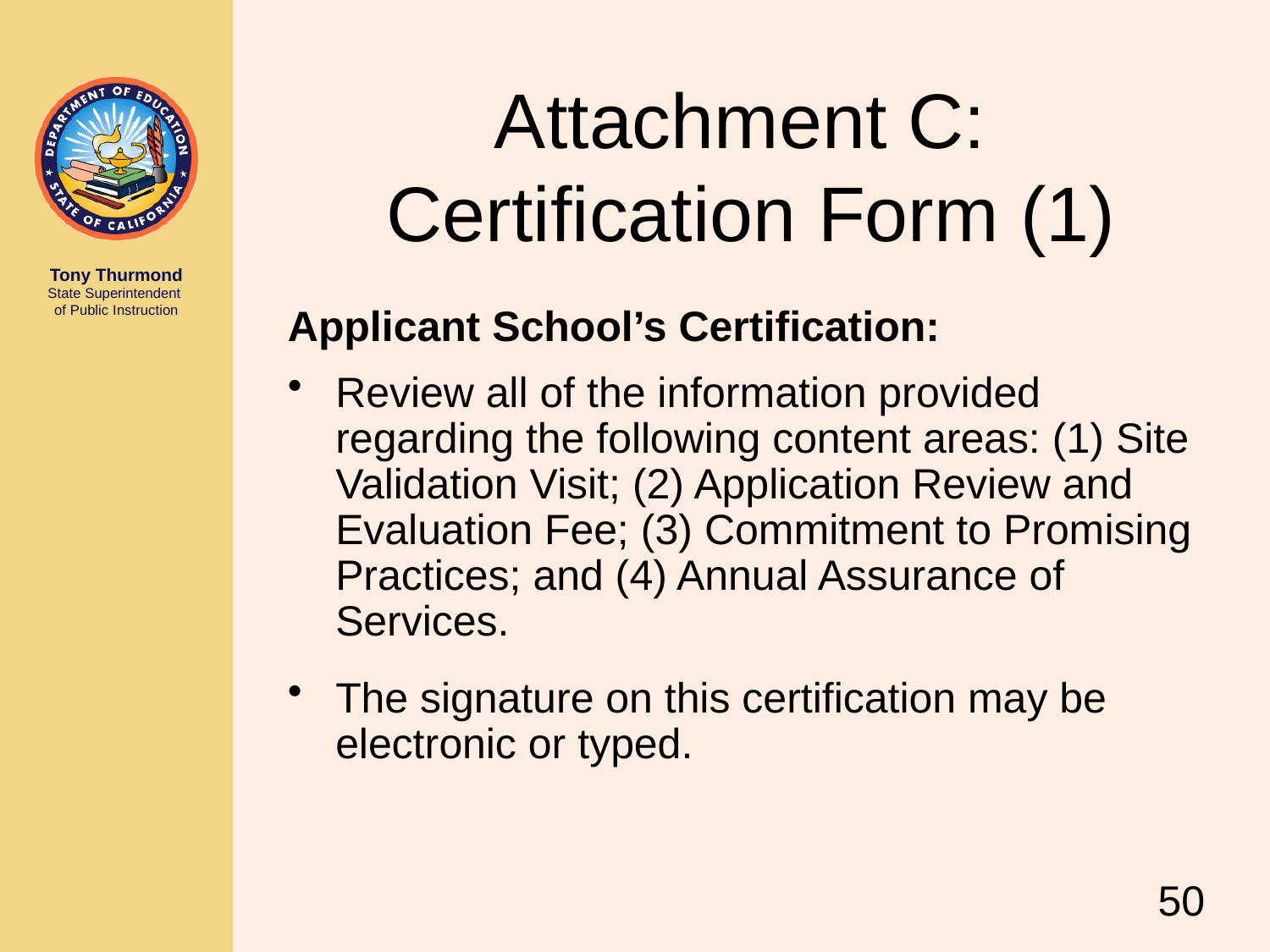

# Attachment C: Certification Form (1)
Applicant School’s Certification:
Review all of the information provided regarding the following content areas: (1) Site Validation Visit; (2) Application Review and Evaluation Fee; (3) Commitment to Promising Practices; and (4) Annual Assurance of Services.
The signature on this certification may be electronic or typed.
50